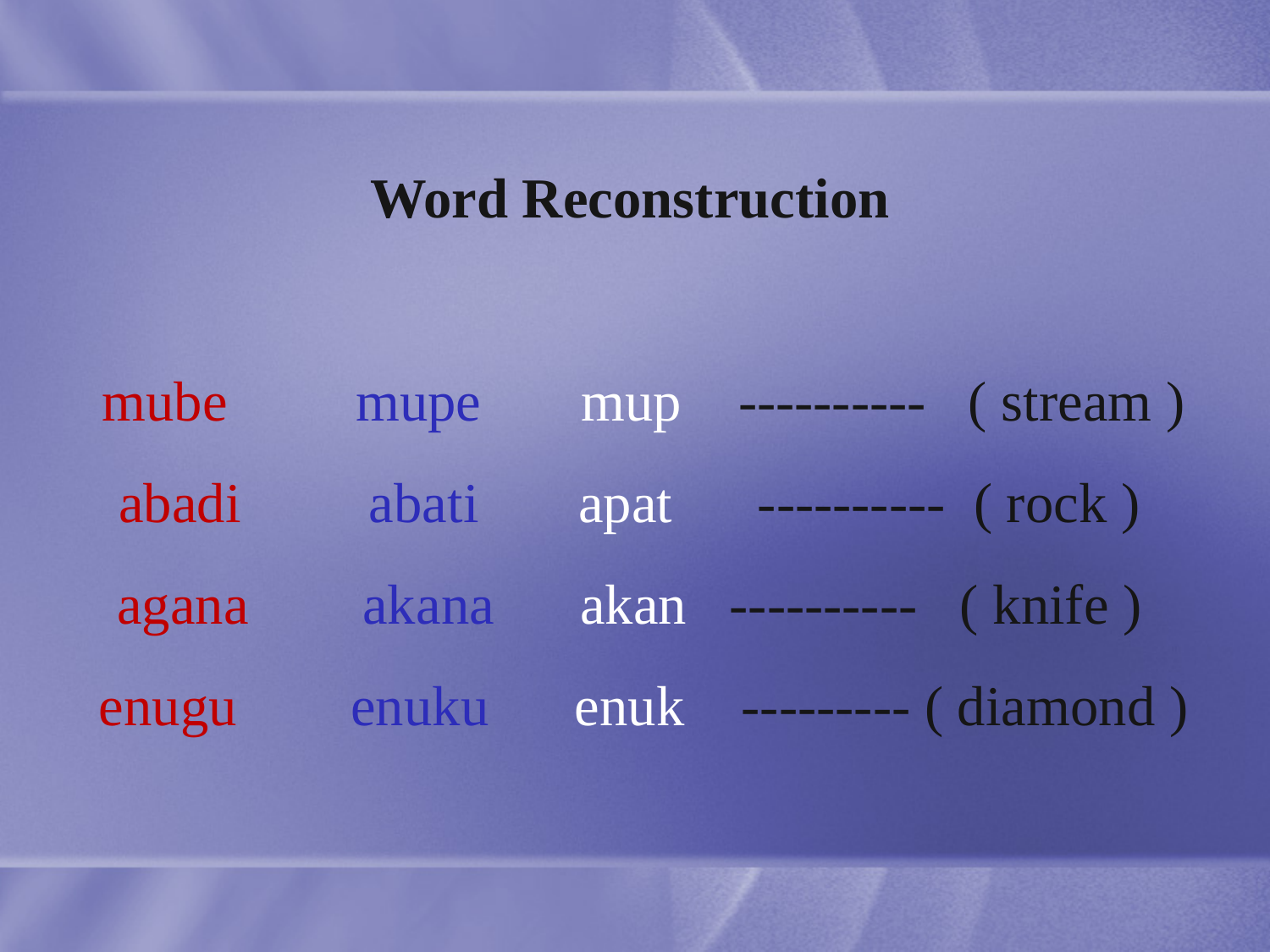

# Word Reconstruction mube         mupe       mup    ----------   ( stream ) abadi         abati       apat      ----------  ( rock ) agana        akana      akan   ----------   ( knife ) enugu        enuku      enuk    --------- ( diamond )